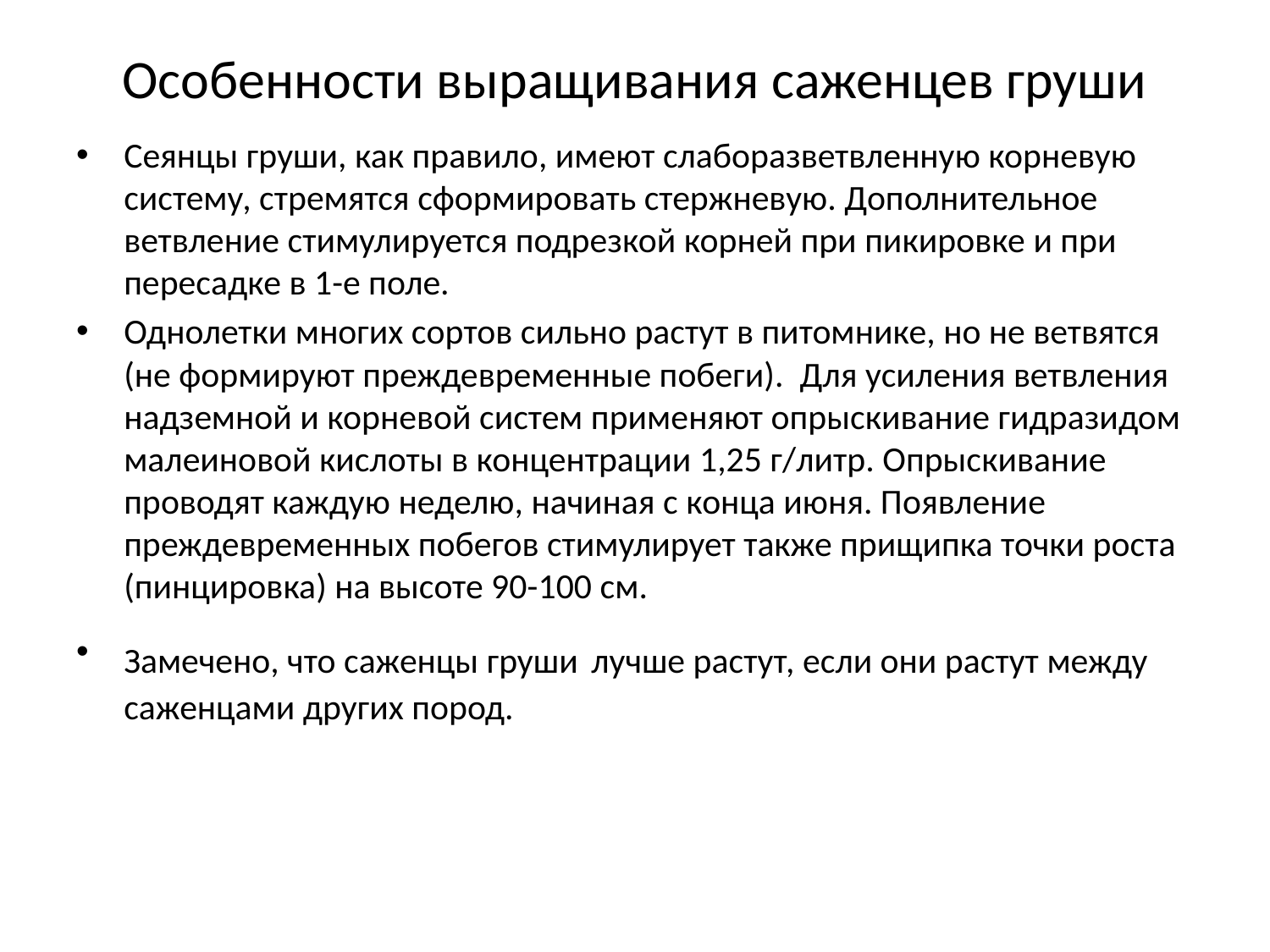

# Особенности выращивания саженцев груши
Сеянцы груши, как правило, имеют слаборазветвленную корневую систему, стремятся сформировать стержневую. Дополнительное ветвление стимулируется подрезкой корней при пикировке и при пересадке в 1-е поле.
Однолетки многих сортов сильно растут в питомнике, но не ветвятся (не формируют преждевременные побеги).  Для усиления ветвления надземной и корневой систем применяют опрыскивание гидразидом малеиновой кислоты в концентрации 1,25 г/литр. Опрыскивание проводят каждую неделю, начиная с конца июня. Появление преждевременных побегов стимулирует также прищипка точки роста (пинцировка) на высоте 90-100 см.
Замечено, что саженцы груши лучше растут, если они растут между саженцами других пород.